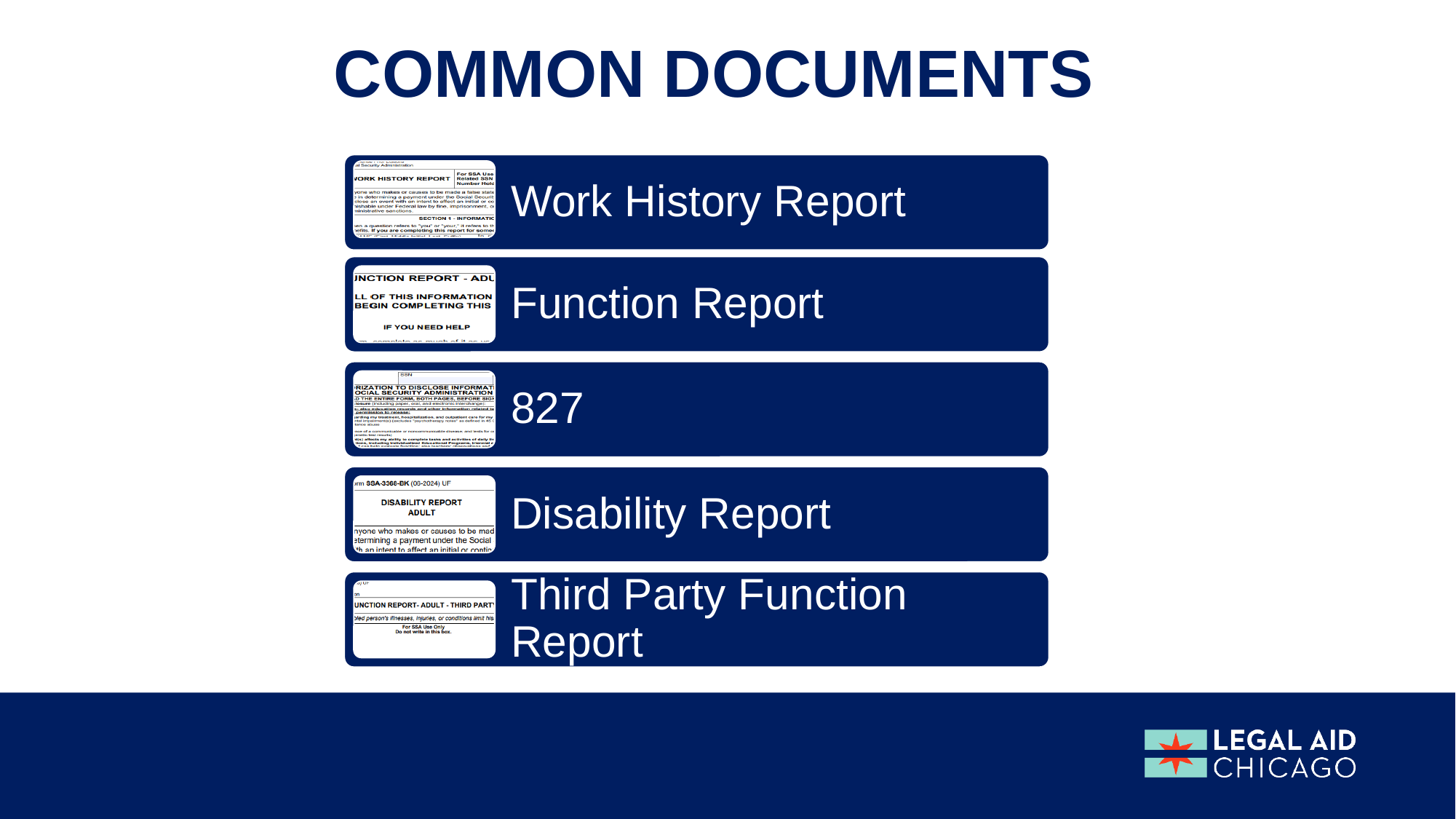

# Common Documents
Work History Report
Function Report
827
Disability Report
Third Party Function Report